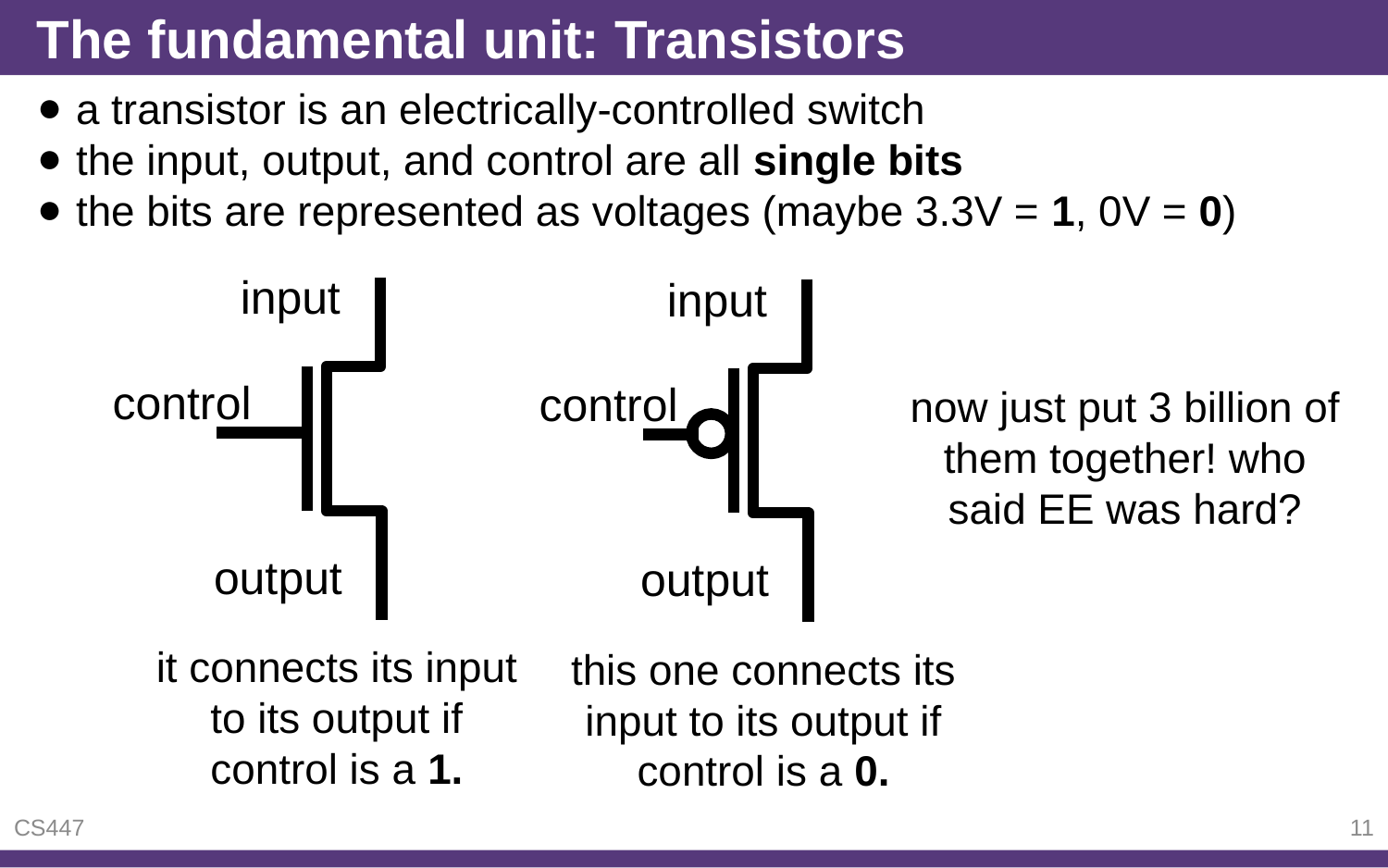

# The fundamental unit: Transistors
a transistor is an electrically-controlled switch
the input, output, and control are all single bits
the bits are represented as voltages (maybe 3.3V = 1, 0V = 0)
input

control
output
it connects its input to its output if control is a 1.
input

control
output
this one connects its input to its output if control is a 0.

now just put 3 billion of them together! who said EE was hard?
CS447
11